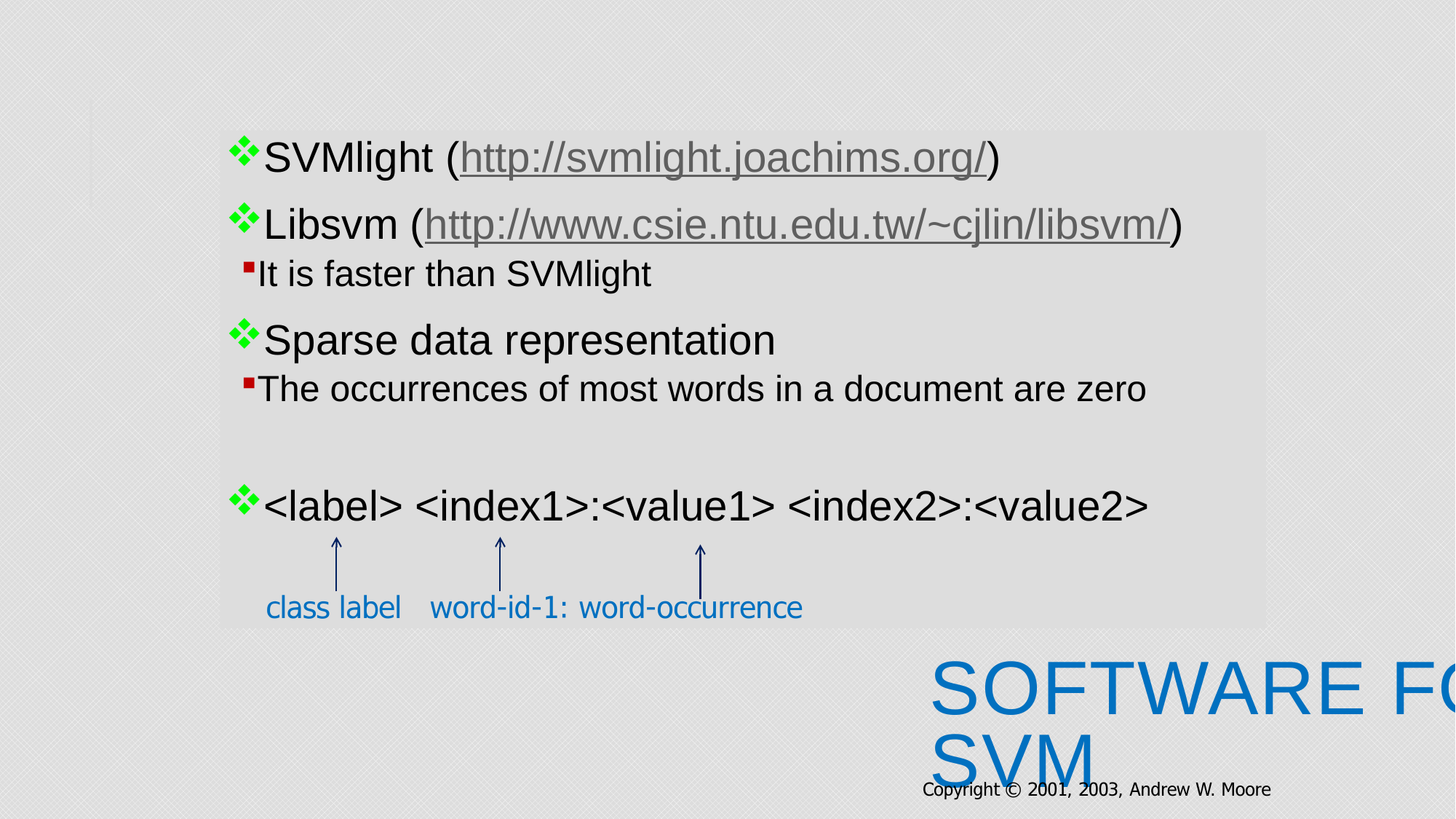

SVMlight (http://svmlight.joachims.org/)
Libsvm (http://www.csie.ntu.edu.tw/~cjlin/libsvm/)
It is faster than SVMlight
Sparse data representation
The occurrences of most words in a document are zero

<label> <index1>:<value1> <index2>:<value2>

  class label   word-id-1: word-occurrence
# Software for SVM
Copyright © 2001, 2003, Andrew W. Moore